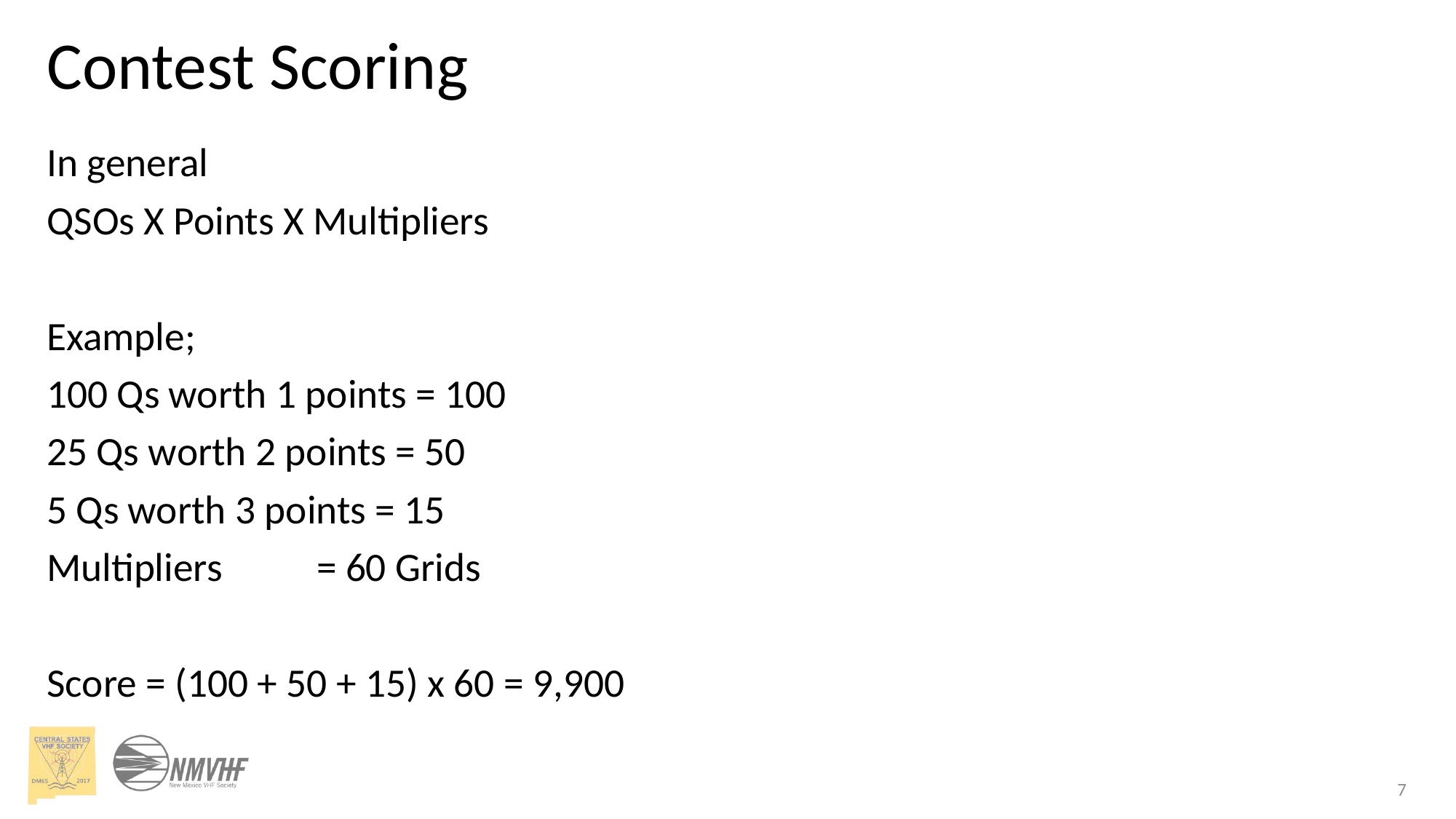

# Contest Scoring
In general
QSOs X Points X Multipliers

Example;
100 Qs worth 1 points = 100
25 Qs worth 2 points = 50
5 Qs worth 3 points = 15
Multipliers		    = 60 Grids

Score = (100 + 50 + 15) x 60 = 9,900

7